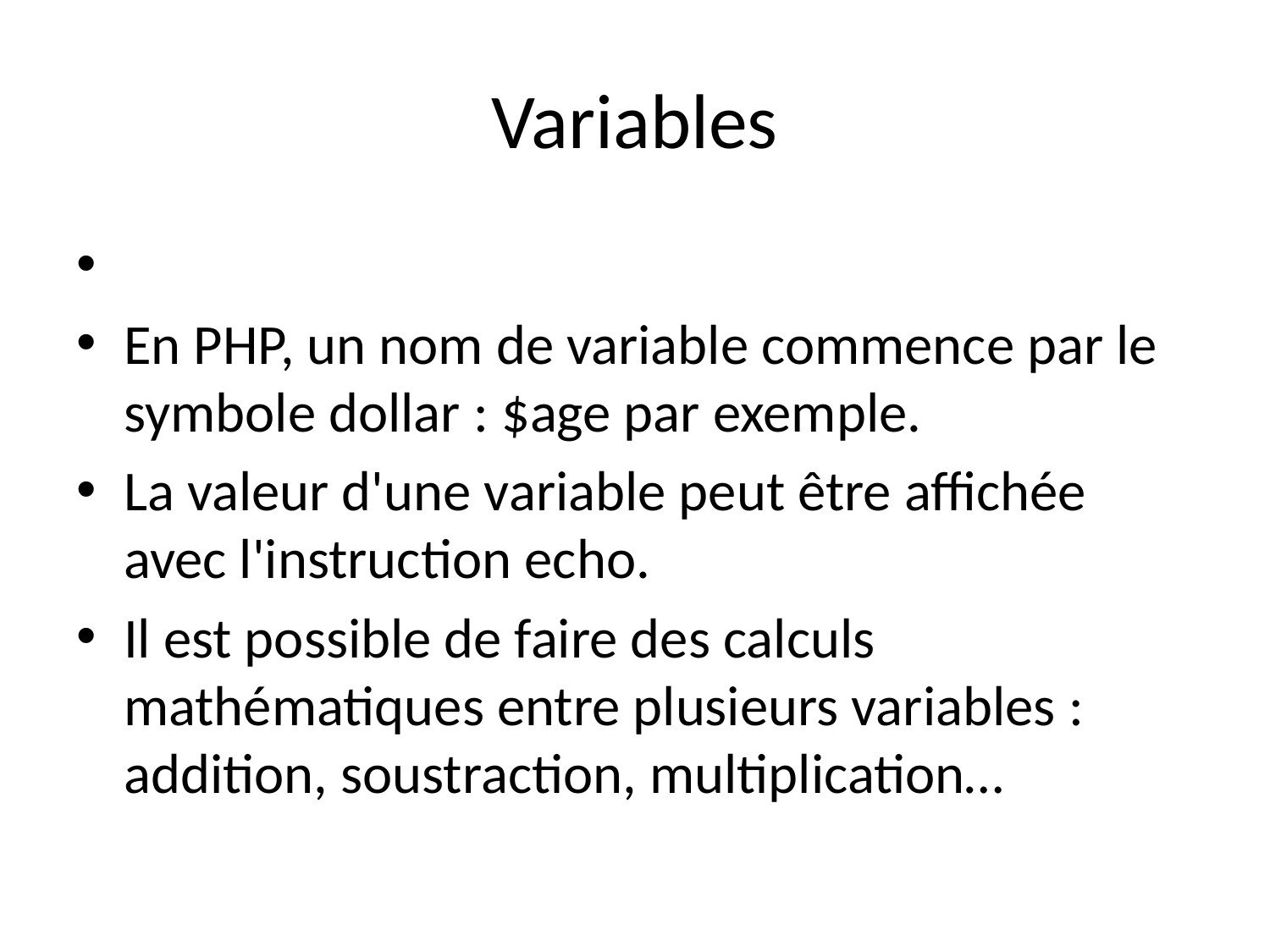

# Variables

En PHP, un nom de variable commence par le symbole dollar : $age par exemple.
La valeur d'une variable peut être affichée avec l'instruction echo.
Il est possible de faire des calculs mathématiques entre plusieurs variables : addition, soustraction, multiplication…